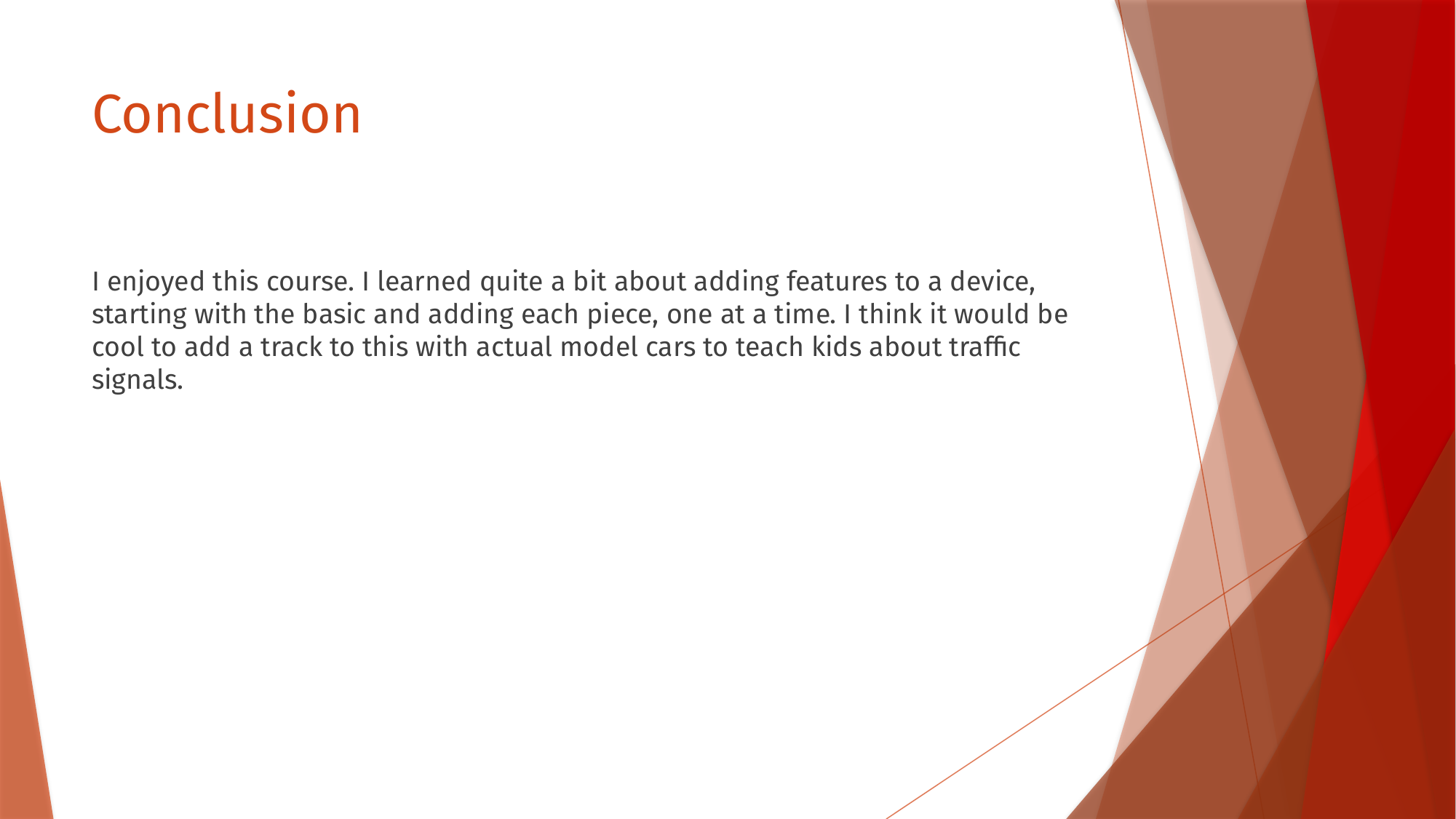

# Conclusion
I enjoyed this course. I learned quite a bit about adding features to a device, starting with the basic and adding each piece, one at a time. I think it would be cool to add a track to this with actual model cars to teach kids about traffic signals.